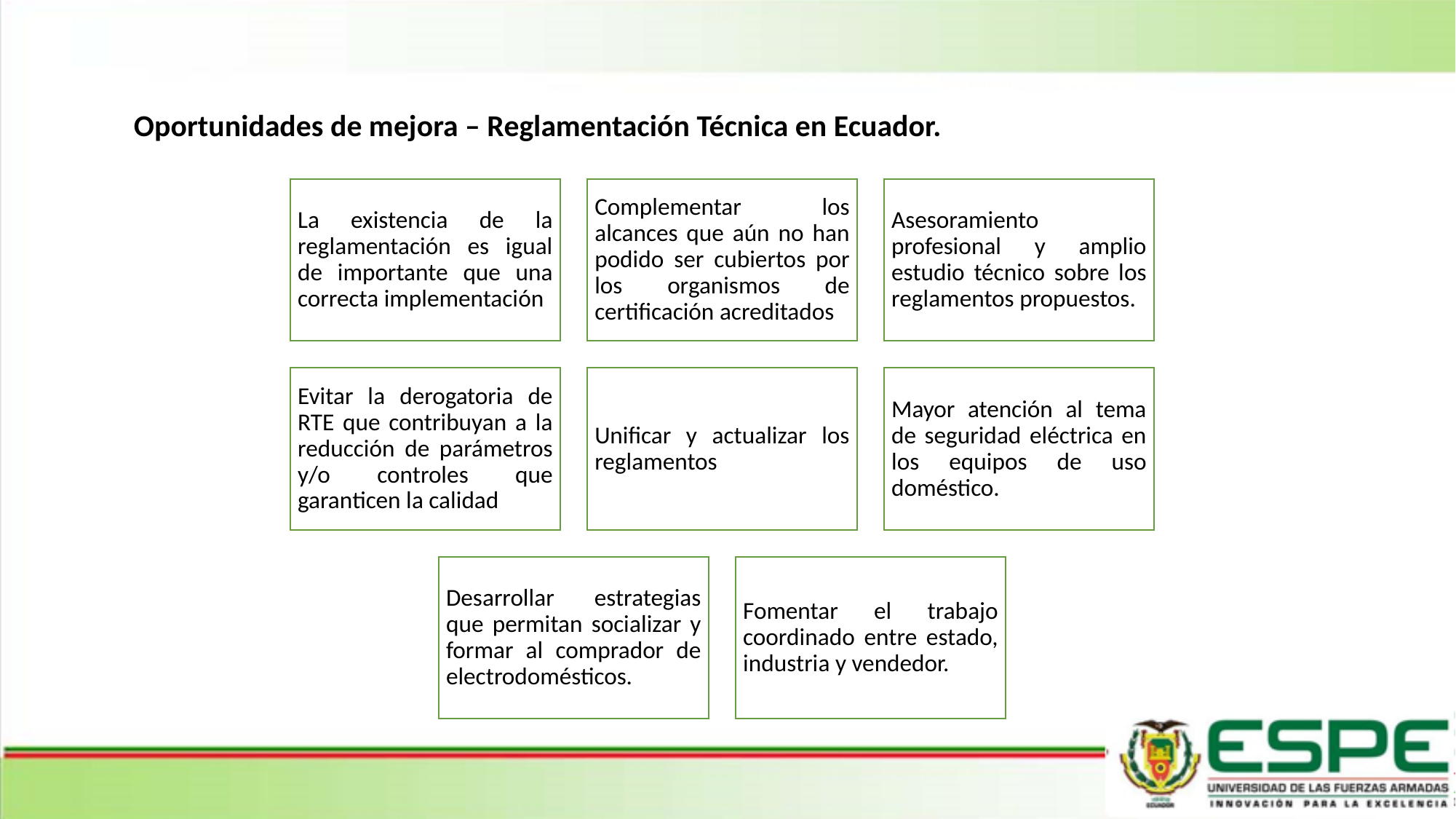

Oportunidades de mejora – Reglamentación Técnica en Ecuador.
La existencia de la reglamentación es igual de importante que una correcta implementación
Complementar los alcances que aún no han podido ser cubiertos por los organismos de certificación acreditados
Asesoramiento profesional y amplio estudio técnico sobre los reglamentos propuestos.
Evitar la derogatoria de RTE que contribuyan a la reducción de parámetros y/o controles que garanticen la calidad
Unificar y actualizar los reglamentos
Mayor atención al tema de seguridad eléctrica en los equipos de uso doméstico.
Desarrollar estrategias que permitan socializar y formar al comprador de electrodomésticos.
Fomentar el trabajo coordinado entre estado, industria y vendedor.